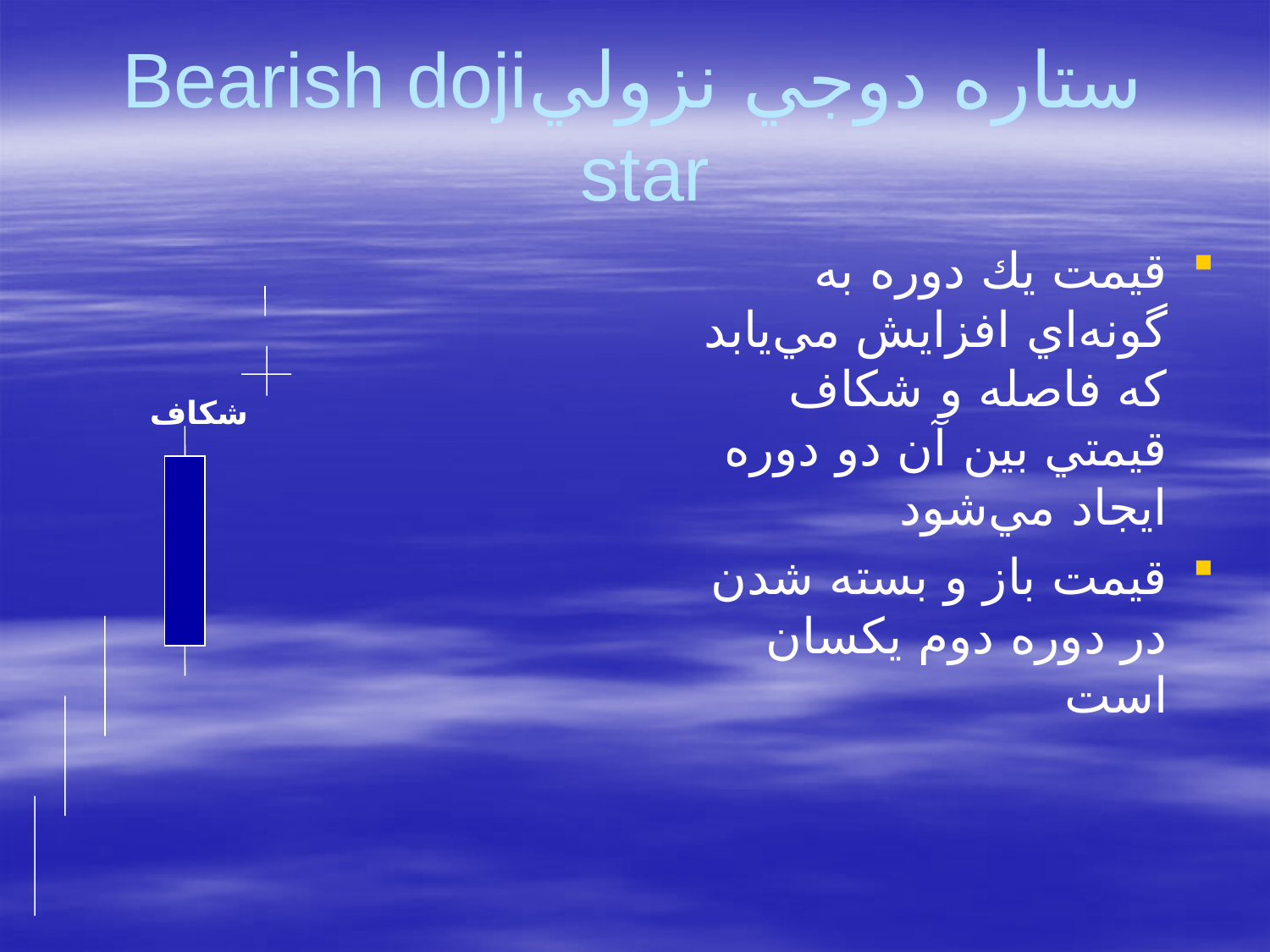

# ستاره دوجي نزوليBearish doji star
قيمت يك دوره به گونه‌اي ‌افزايش مي‌يابد كه فاصله و شكاف قيمتي بين آن دو دوره ايجاد مي‌شود
قيمت باز و بسته شدن در دوره دوم يكسان است

شكاف